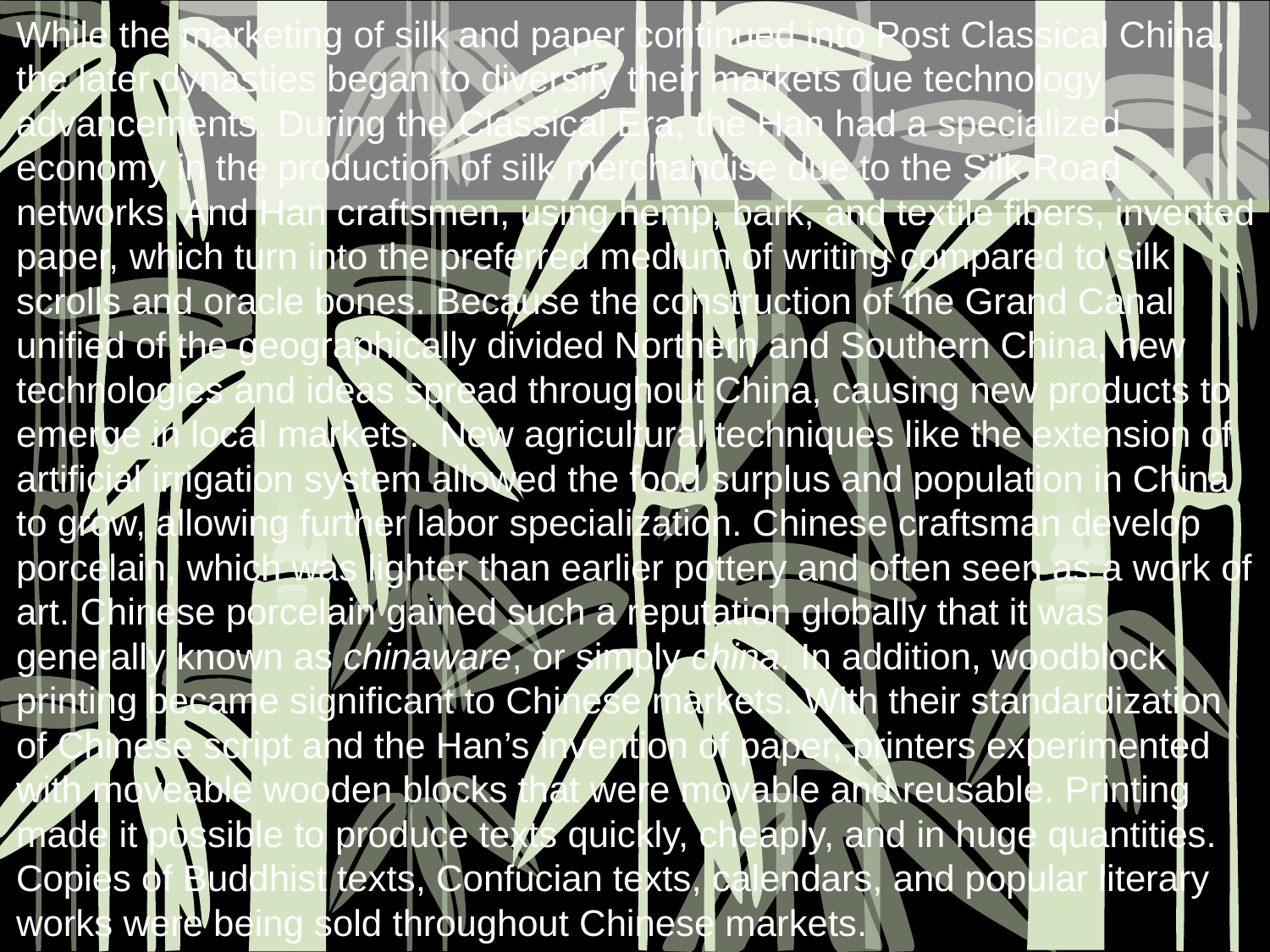

While the marketing of silk and paper continued into Post Classical China, the later dynasties began to diversify their markets due technology advancements. During the Classical Era, the Han had a specialized economy in the production of silk merchandise due to the Silk Road networks. And Han craftsmen, using hemp, bark, and textile fibers, invented paper, which turn into the preferred medium of writing compared to silk scrolls and oracle bones. Because the construction of the Grand Canal unified of the geographically divided Northern and Southern China, new technologies and ideas spread throughout China, causing new products to emerge in local markets.  New agricultural techniques like the extension of artificial irrigation system allowed the food surplus and population in China to grow, allowing further labor specialization. Chinese craftsman develop porcelain, which was lighter than earlier pottery and often seen as a work of art. Chinese porcelain gained such a reputation globally that it was generally known as chinaware, or simply china. In addition, woodblock printing became significant to Chinese markets. With their standardization of Chinese script and the Han’s invention of paper, printers experimented with moveable wooden blocks that were movable and reusable. Printing made it possible to produce texts quickly, cheaply, and in huge quantities. Copies of Buddhist texts, Confucian texts, calendars, and popular literary works were being sold throughout Chinese markets.